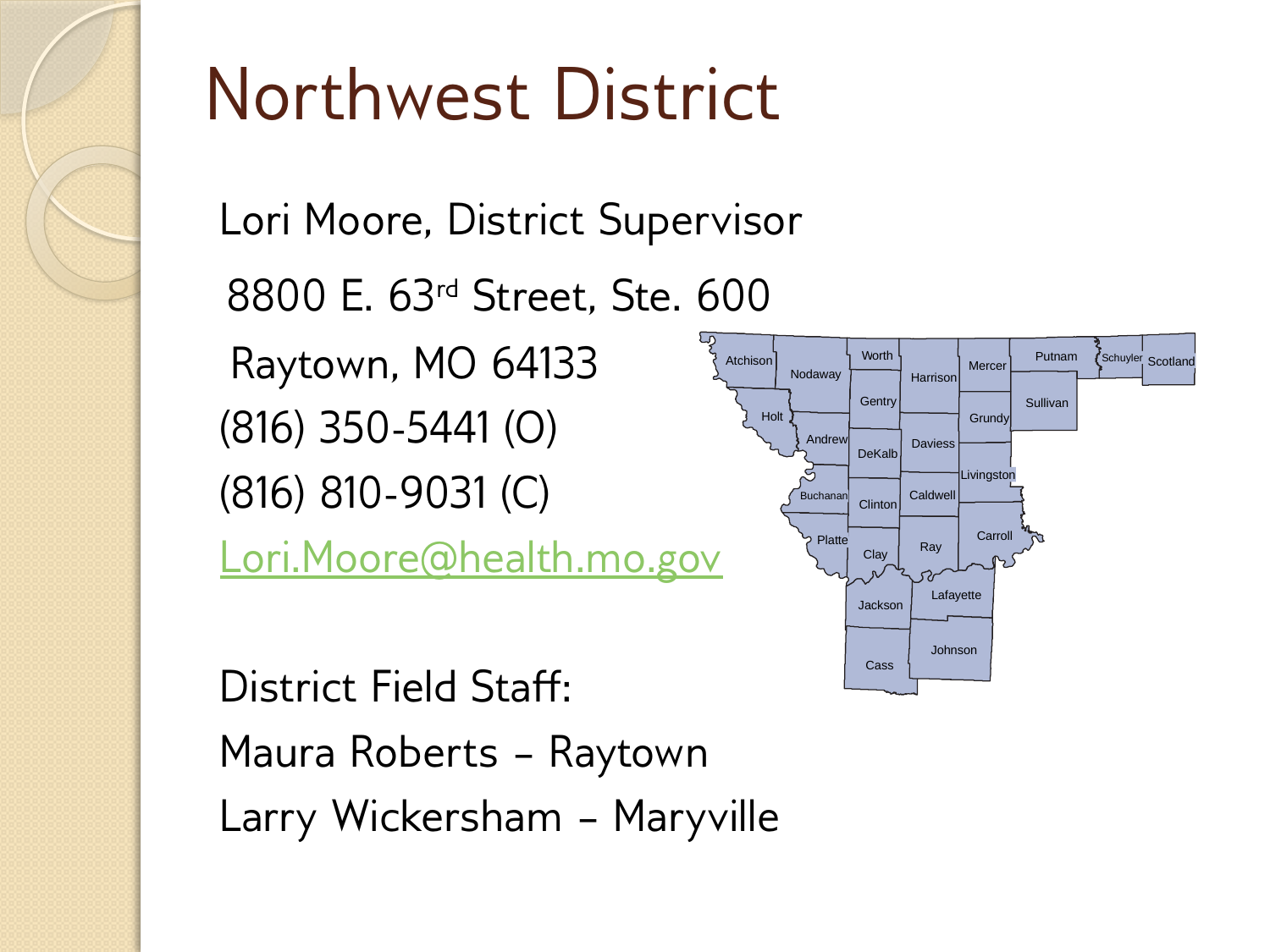

# Northwest District
Lori Moore, District Supervisor
   8800 E. 63rd Street, Ste. 600
    Raytown, MO 64133
(816) 350-5441 (O)
(816) 810-9031 (C)
Lori.Moore@health.mo.gov

District Field Staff:
Maura Roberts – Raytown
Larry Wickersham – Maryville

W
orth
Putnam
Schuyler
Atchison
Scotland
Mercer
Nodaway

Harrison

Gentry
Sullivan
Holt
Grundy

Andrew
Daviess

DeKalb

Livingston

Caldwell
Buchanan
Clinton

Carroll
Platte
Ray
Clay

Lafayette
Jackson

Johnson
Cass